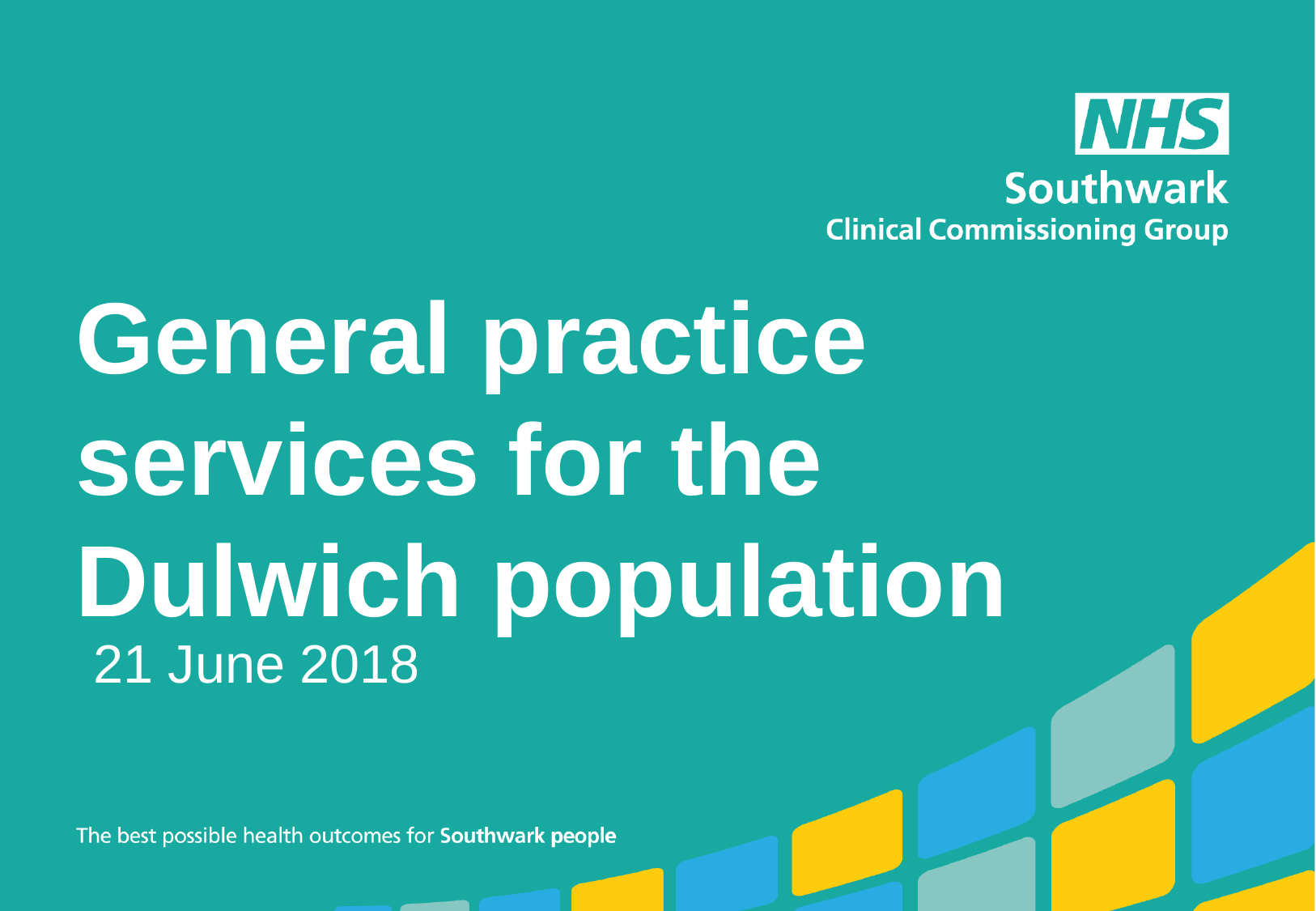

# General practice services for the Dulwich population
 21 June 2018